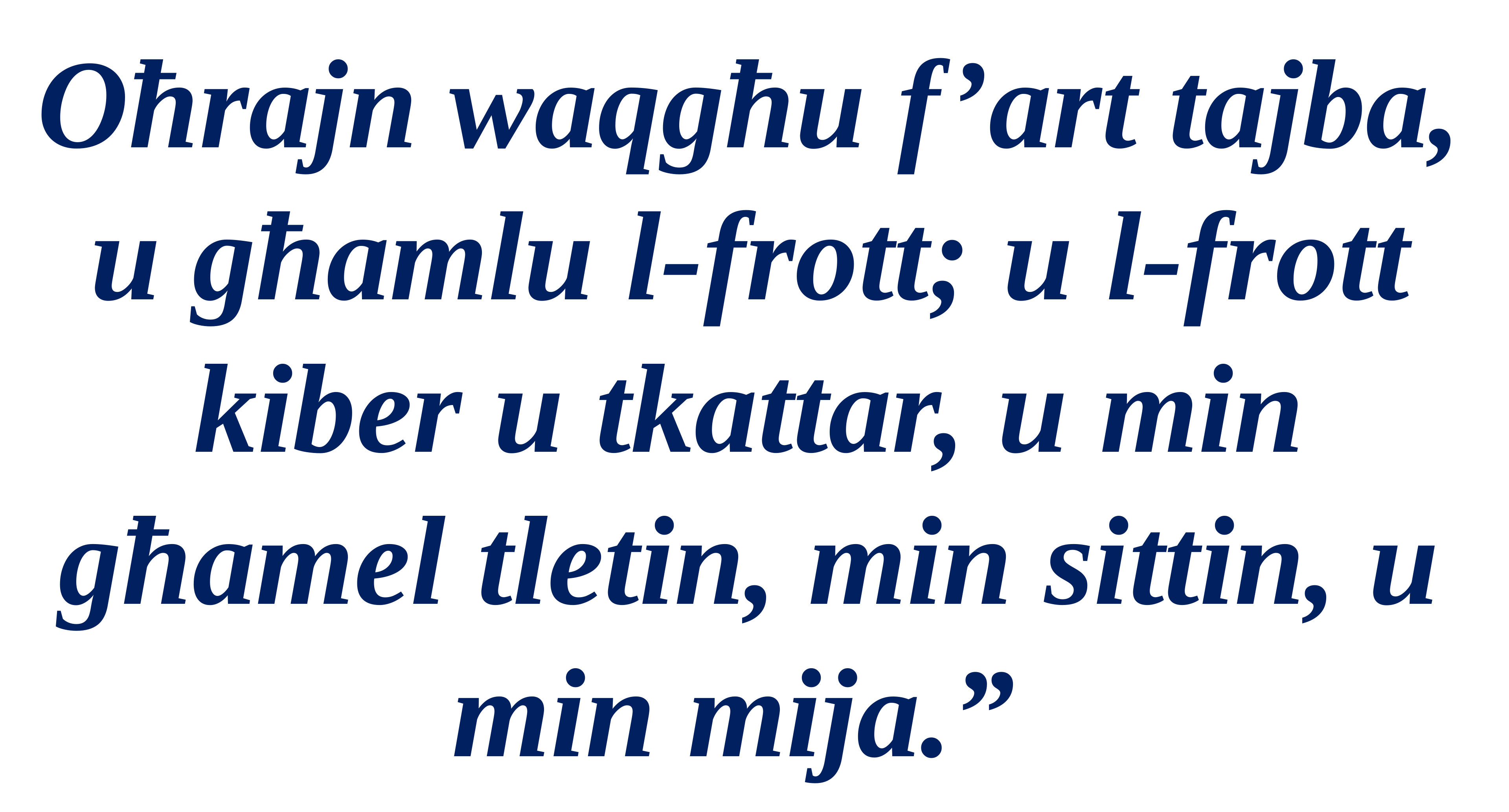

Oħrajn waqgħu f’art tajba, u għamlu l-frott; u l-frott kiber u tkattar, u min għamel tletin, min sittin, u min mija.”